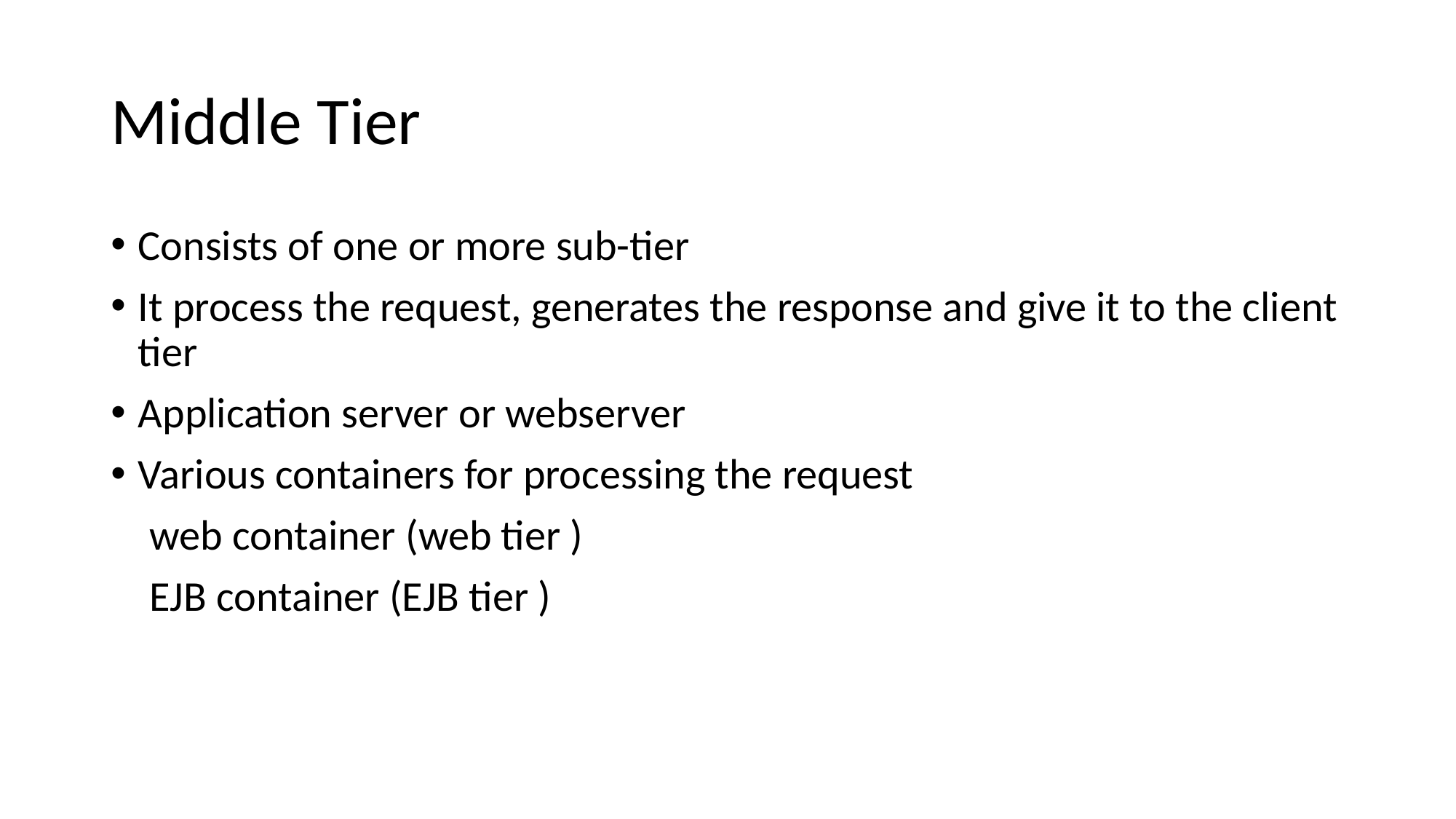

# Middle Tier
Consists of one or more sub-tier
It process the request, generates the response and give it to the client tier
Application server or webserver
Various containers for processing the request
    web container (web tier )
    EJB container (EJB tier )